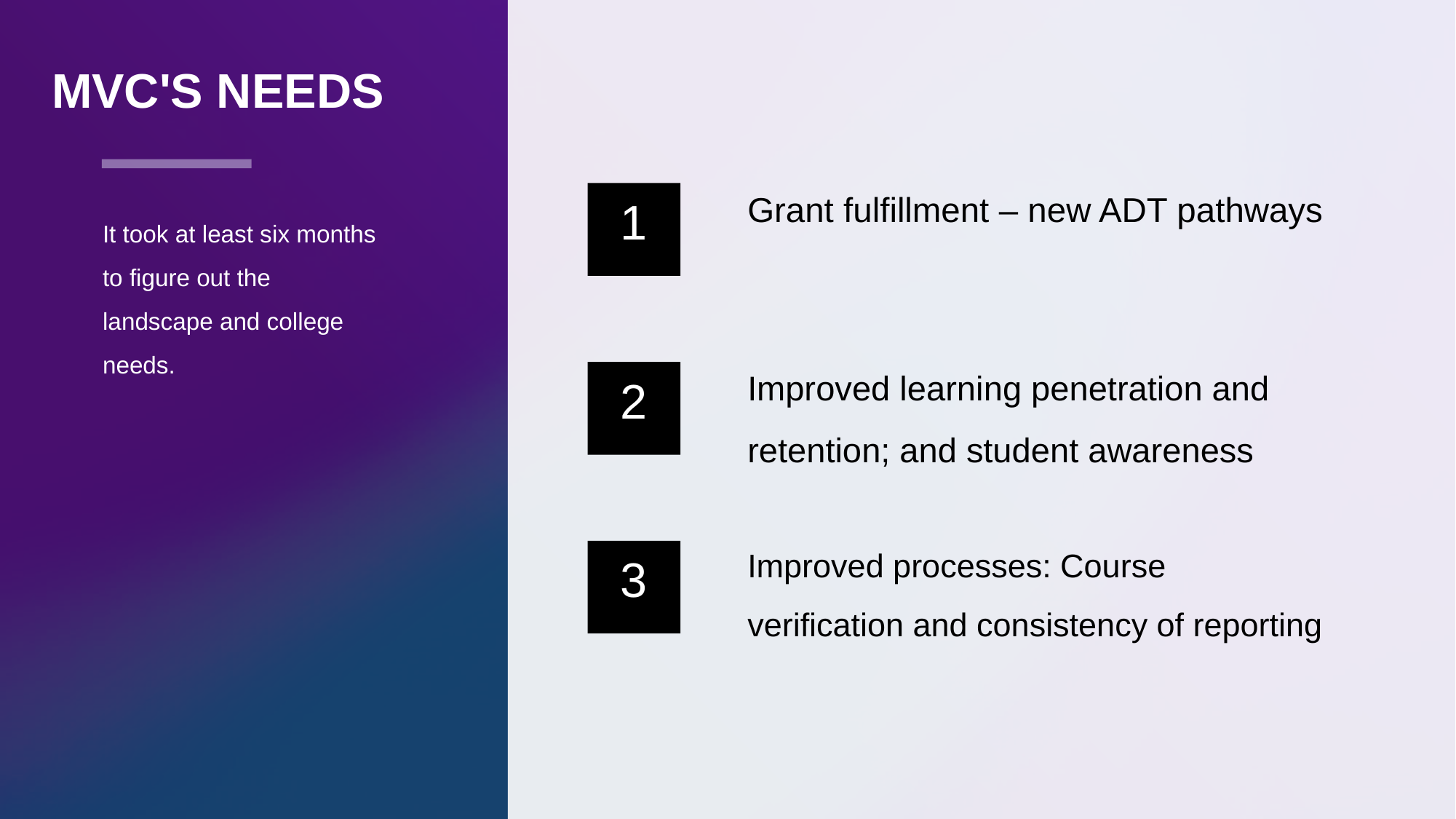

# MVC's Needs
Grant fulfillment – new ADT pathways
1
It took at least six months to figure out the landscape and college needs.

Improved learning penetration and retention; and student awareness
2
Improved processes: Course verification and consistency of reporting
3